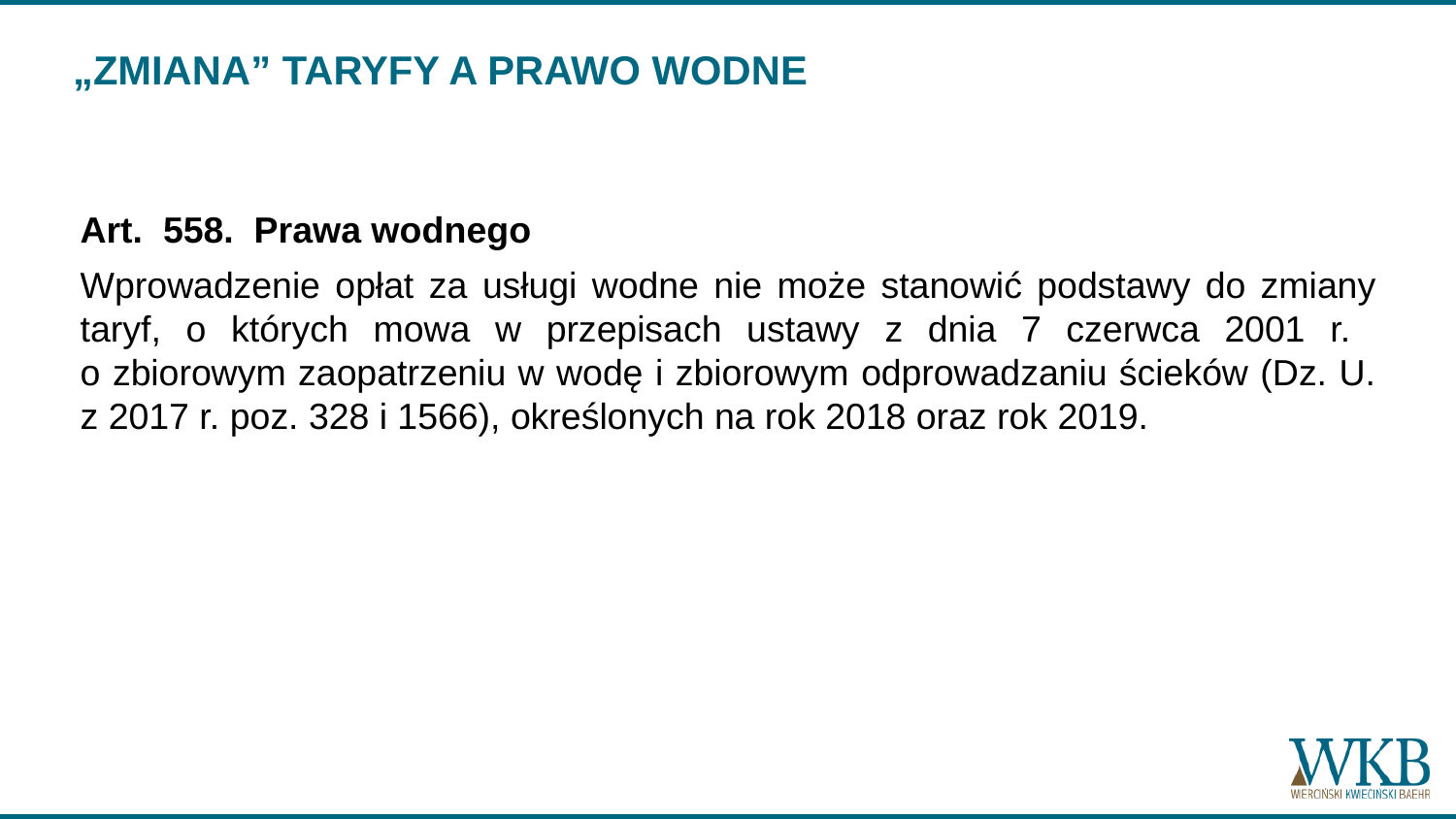

# „ZMIANA” TARYFY A PRAWO WODNE

Art.  558.  Prawa wodnego
Wprowadzenie opłat za usługi wodne nie może stanowić podstawy do zmiany taryf, o których mowa w przepisach ustawy z dnia 7 czerwca 2001 r.
o zbiorowym zaopatrzeniu w wodę i zbiorowym odprowadzaniu ścieków (Dz. U. z 2017 r. poz. 328 i 1566), określonych na rok 2018 oraz rok 2019.